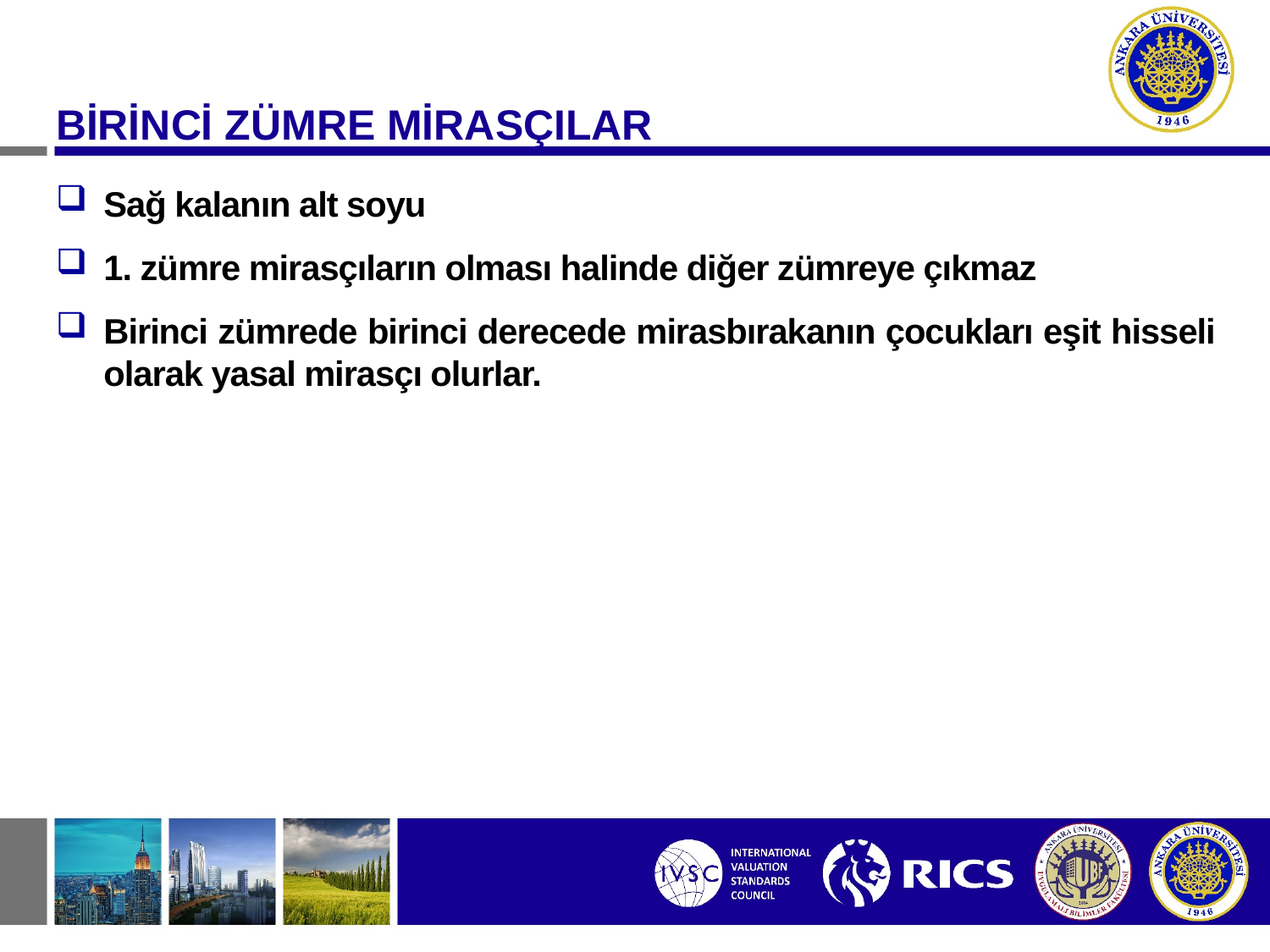

BİRİNCİ ZÜMRE MİRASÇILAR
Sağ kalanın alt soyu
1. zümre mirasçıların olması halinde diğer zümreye çıkmaz
Birinci zümrede birinci derecede mirasbırakanın çocukları eşit hisseli olarak yasal mirasçı olurlar.